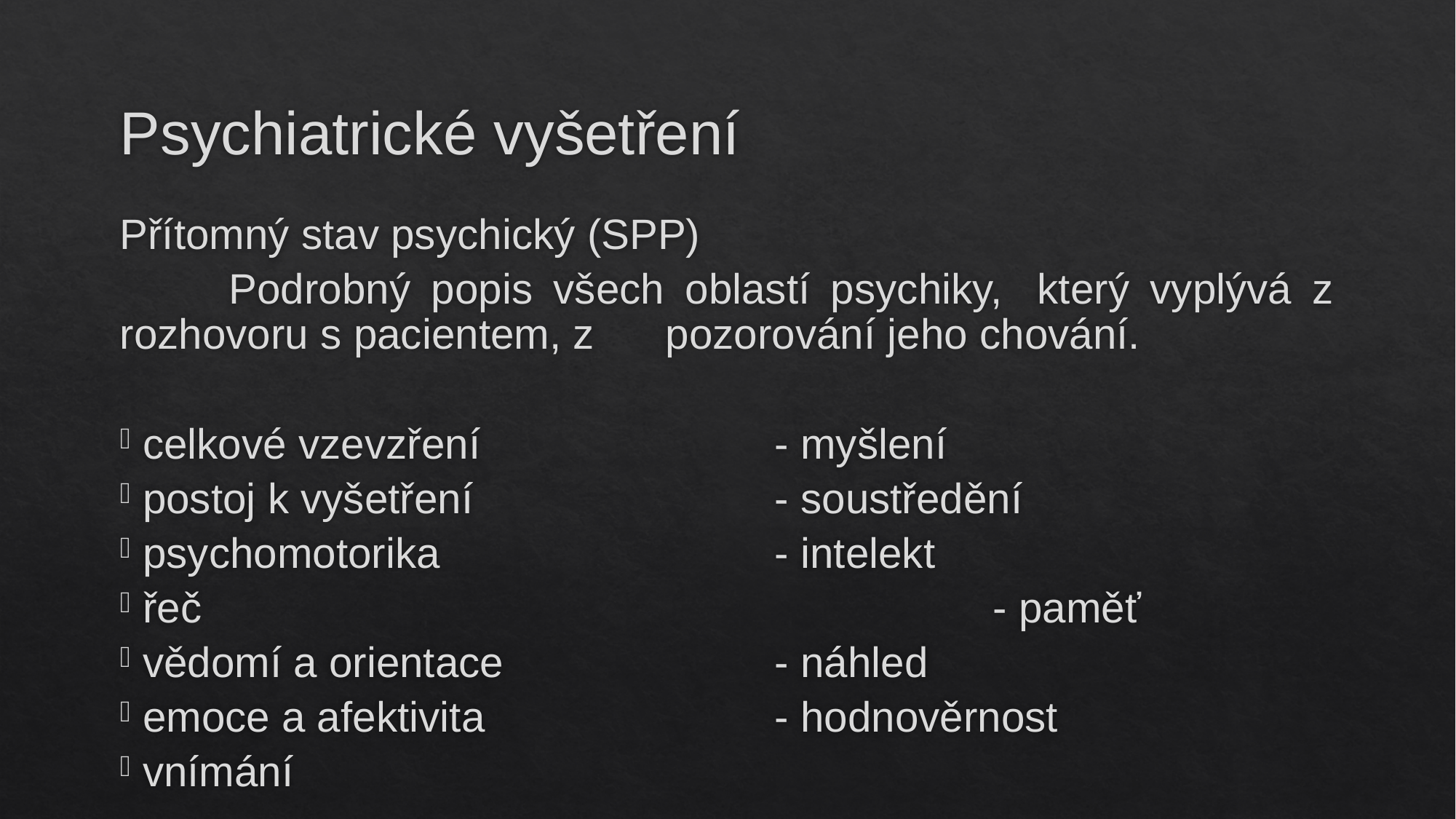

# Psychiatrické vyšetření
Přítomný stav psychický (SPP)
	Podrobný popis všech oblastí psychiky, 	který vyplývá z rozhovoru s pacientem, z 	pozorování jeho chování.

 celkové vzevzření			- myšlení
 postoj k vyšetření			- soustředění
 psychomotorika				- intelekt
 řeč								- paměť
 vědomí a orientace			- náhled
 emoce a afektivita			- hodnověrnost
 vnímání